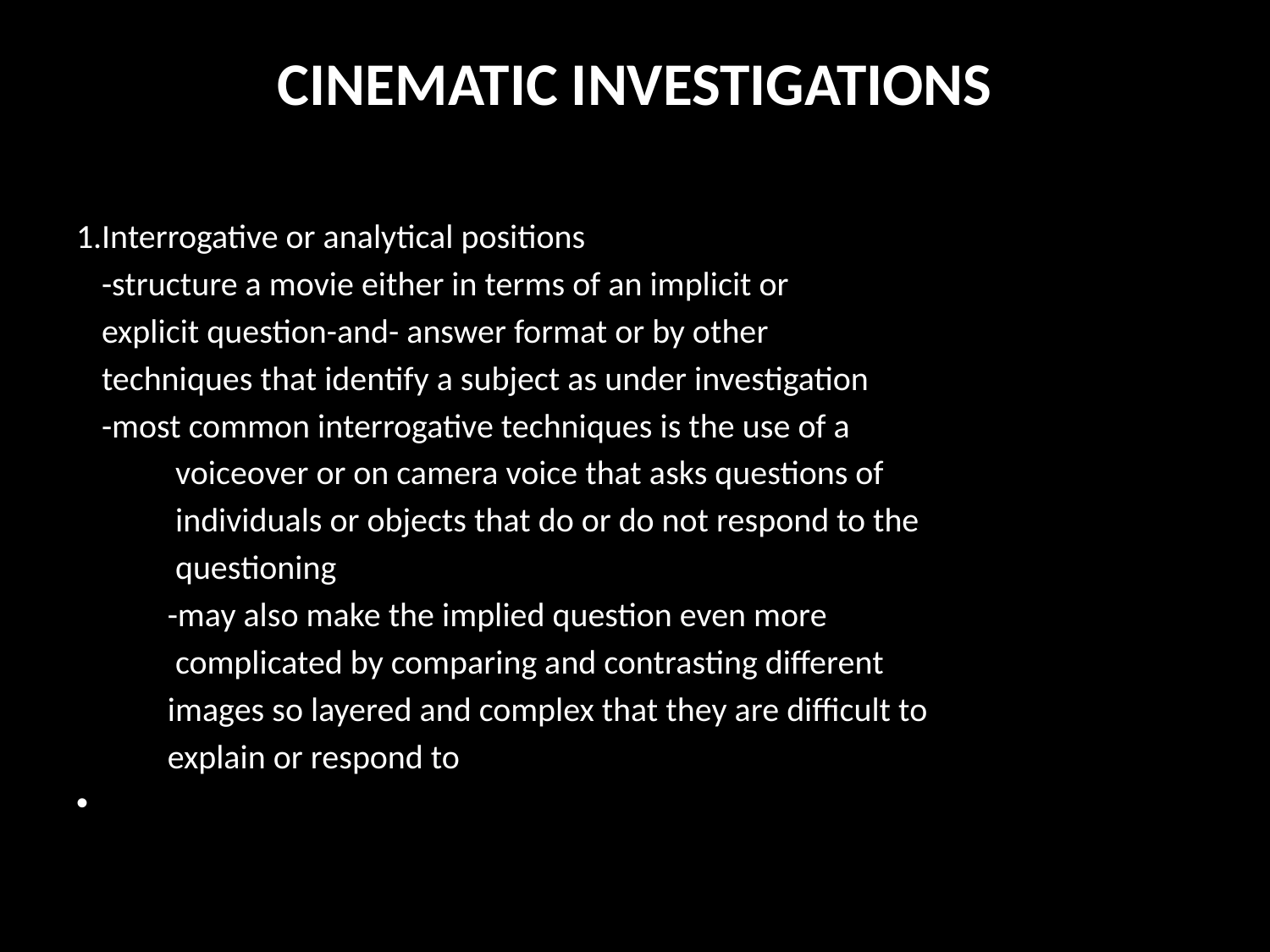

# CINEMATIC INVESTIGATIONS
1.Interrogative or analytical positions
	-structure a movie either in terms of an implicit or
	explicit question-and- answer format or by other
	techniques that identify a subject as under investigation
	-most common interrogative techniques is the use of a
             voiceover or on camera voice that asks questions of
             individuals or objects that do or do not respond to the
             questioning
            -may also make the implied question even more
             complicated by comparing and contrasting different
            images so layered and complex that they are difficult to
            explain or respond to